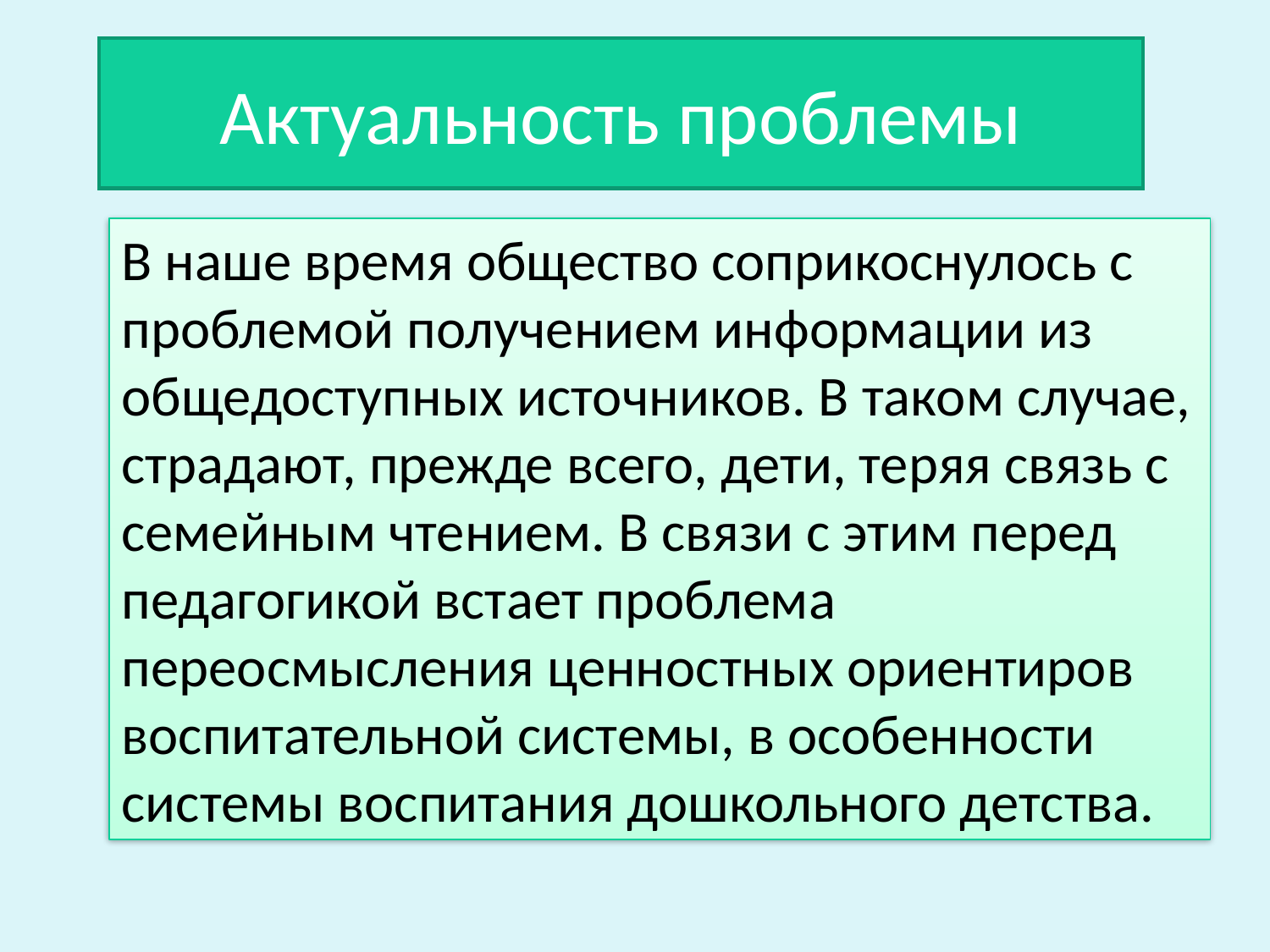

Актуальность проблемы
В наше время общество соприкоснулось с проблемой получением информации из общедоступных источников. В таком случае, страдают, прежде всего, дети, теряя связь с семейным чтением. В связи с этим перед педагогикой встает проблема переосмысления ценностных ориентиров воспитательной системы, в особенности системы воспитания дошкольного детства.